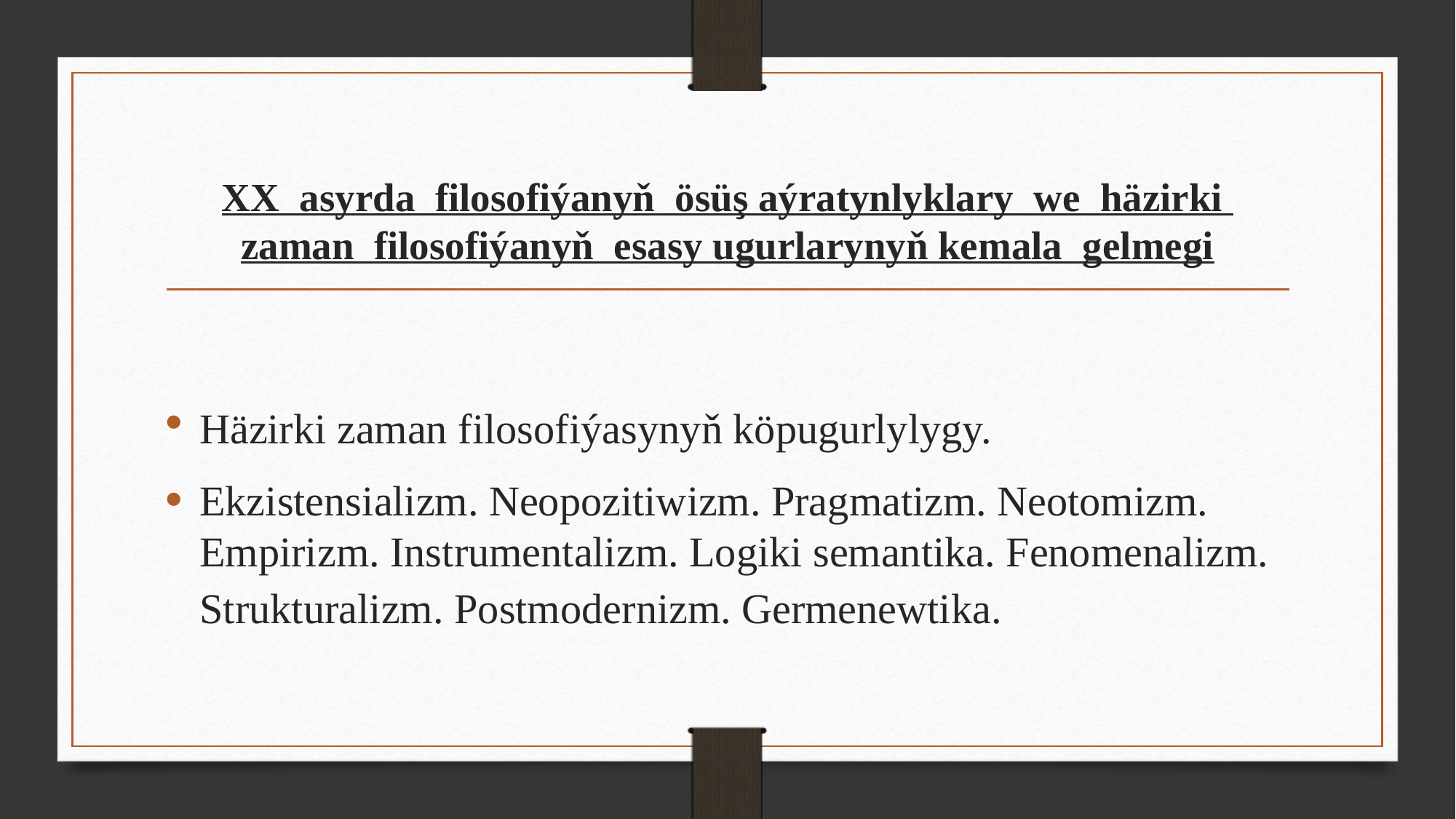

# XX  asyrda  filosofiýanyň  ösüş aýratynlyklary  we  häzirki  zaman  filosofiýanyň  esasy ugurlarynyň kemala  gelmegi

Häzirki zaman filosofiýasynyň köpugurlylygy.
Ekzistensializm. Neopozitiwizm. Pragmatizm. Neotomizm.  Empirizm. Instrumentalizm. Logiki semantika. Fenomenalizm. Strukturalizm. Postmodernizm. Germenewtika.